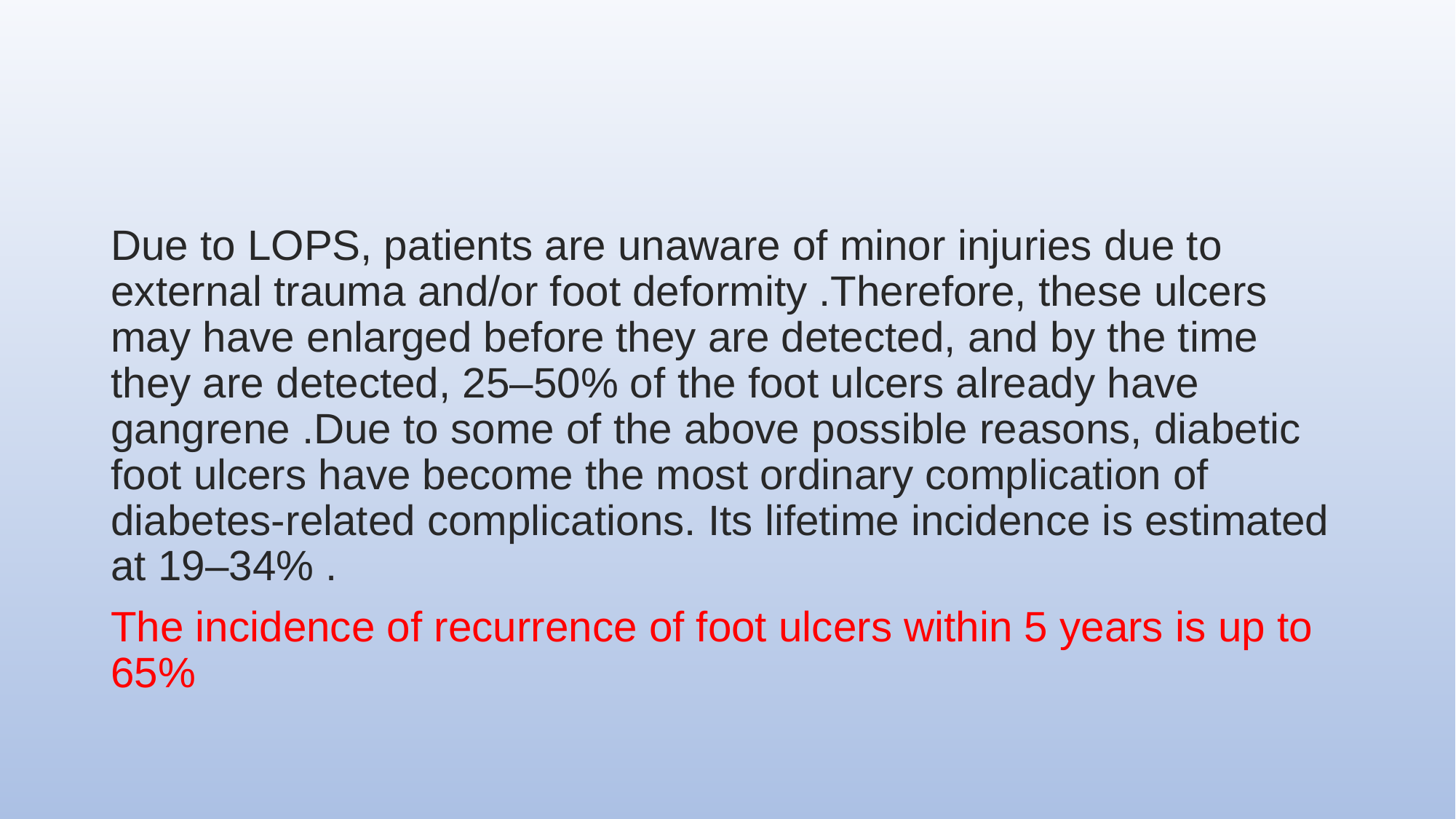

#
Due to LOPS, patients are unaware of minor injuries due to external trauma and/or foot deformity .Therefore, these ulcers may have enlarged before they are detected, and by the time they are detected, 25–50% of the foot ulcers already have gangrene .Due to some of the above possible reasons, diabetic foot ulcers have become the most ordinary complication of diabetes-related complications. Its lifetime incidence is estimated at 19–34% .
The incidence of recurrence of foot ulcers within 5 years is up to 65%